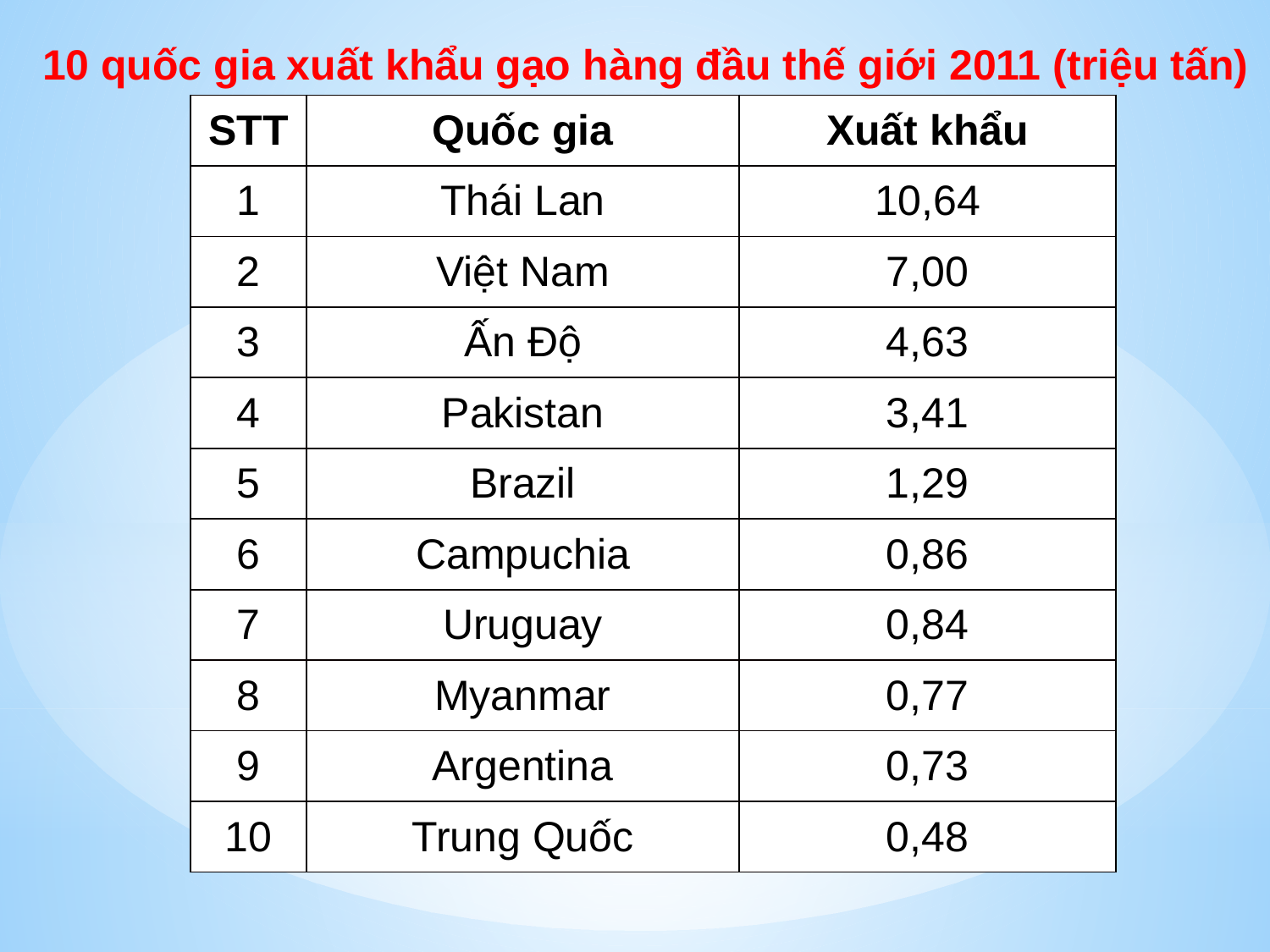

10 quốc gia xuất khẩu gạo hàng đầu thế giới 2011 (triệu tấn)
| STT | Quốc gia | Xuất khẩu |
| --- | --- | --- |
| 1 | Thái Lan | 10,64 |
| 2 | Việt Nam | 7,00 |
| 3 | Ấn Độ | 4,63 |
| 4 | Pakistan | 3,41 |
| 5 | Brazil | 1,29 |
| 6 | Campuchia | 0,86 |
| 7 | Uruguay | 0,84 |
| 8 | Myanmar | 0,77 |
| 9 | Argentina | 0,73 |
| 10 | Trung Quốc | 0,48 |